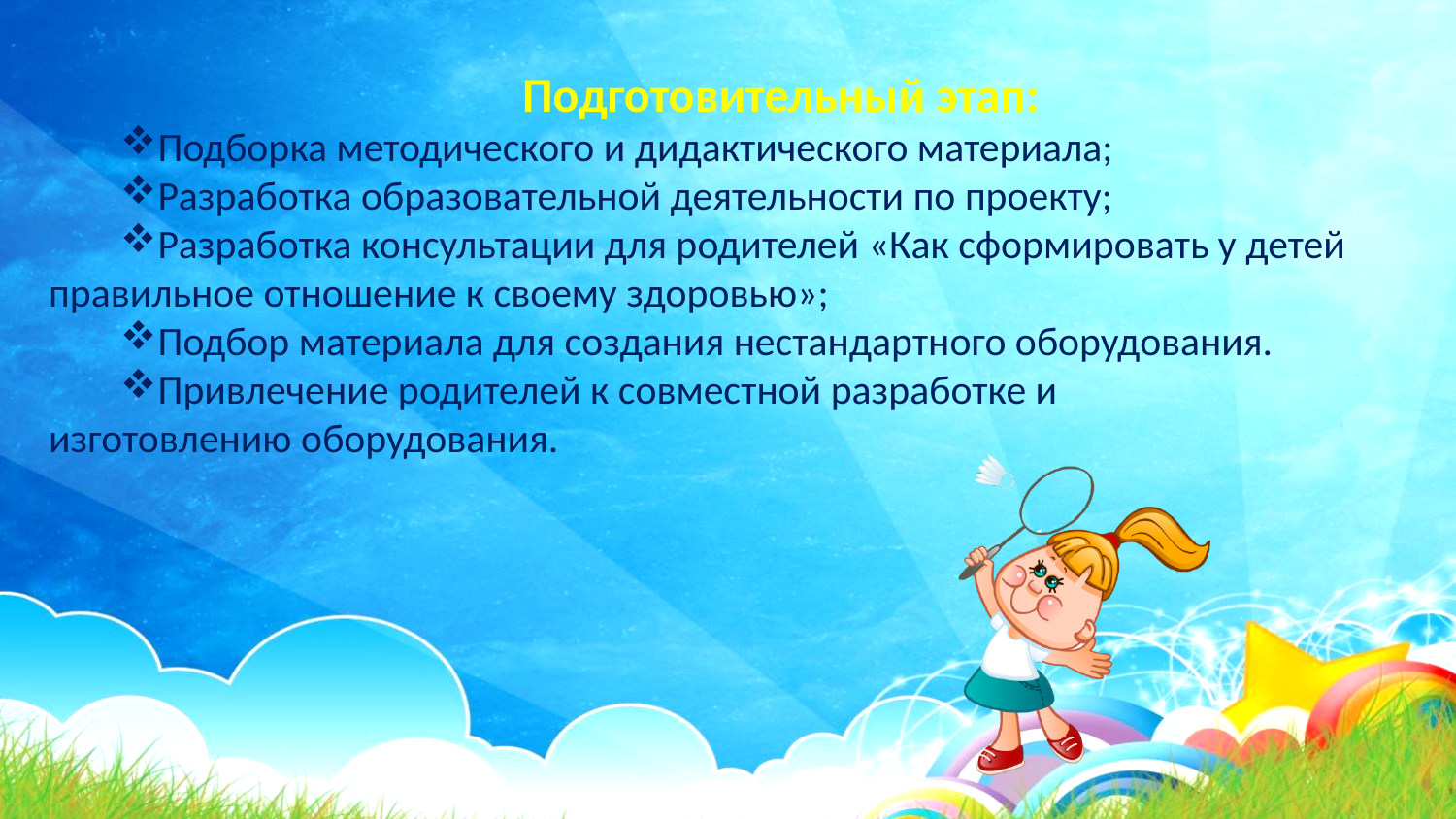

Подготовительный этап:
Подборка методического и дидактического материала;
Разработка образовательной деятельности по проекту;
Разработка консультации для родителей «Как сформировать у детей правильное отношение к своему здоровью»;
Подбор материала для создания нестандартного оборудования.
Привлечение родителей к совместной разработке и изготовлению оборудования.